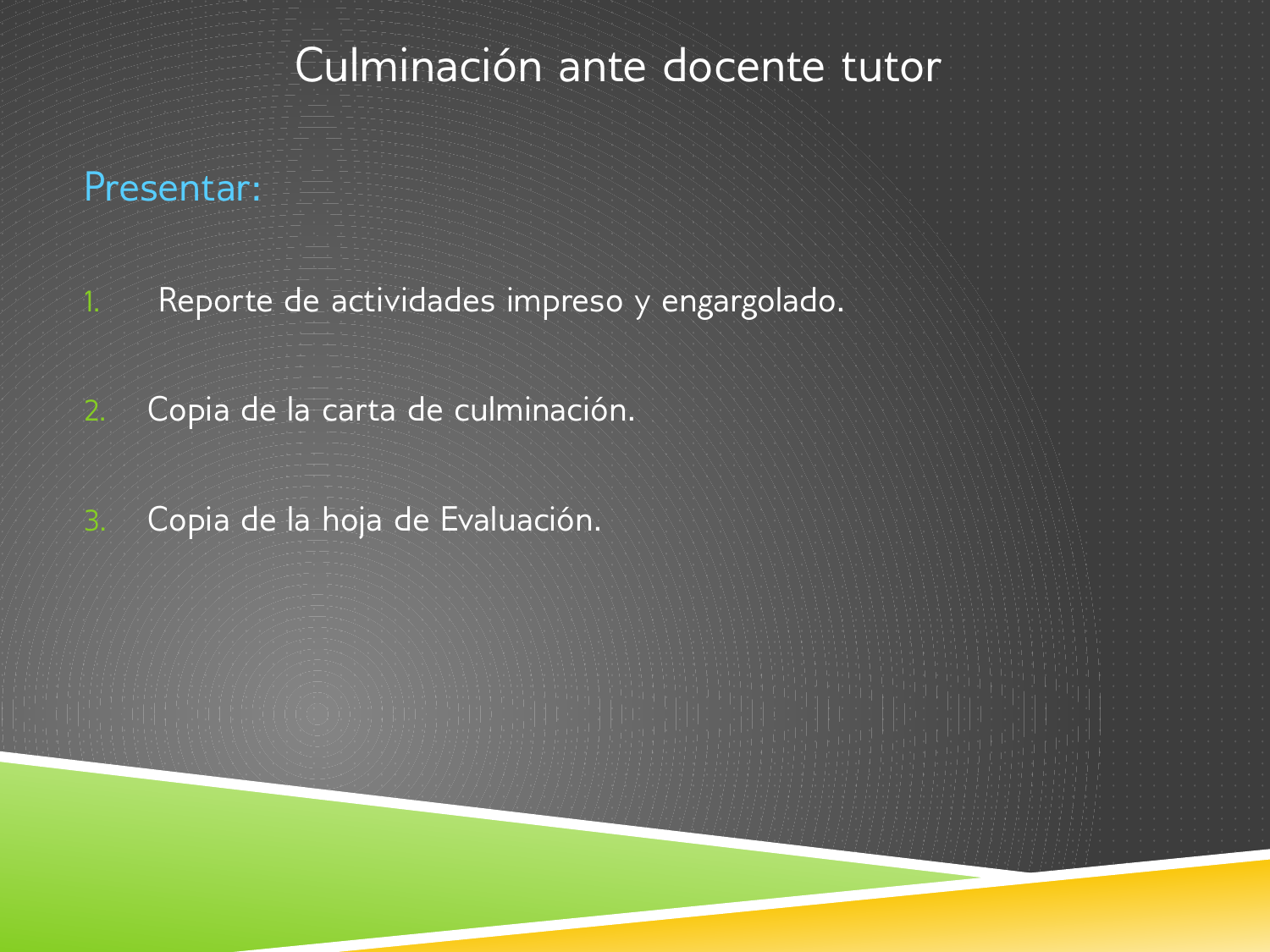

Culminación ante docente tutor

Presentar:

 Reporte de actividades impreso y engargolado.

Copia de la carta de culminación.

Copia de la hoja de Evaluación.